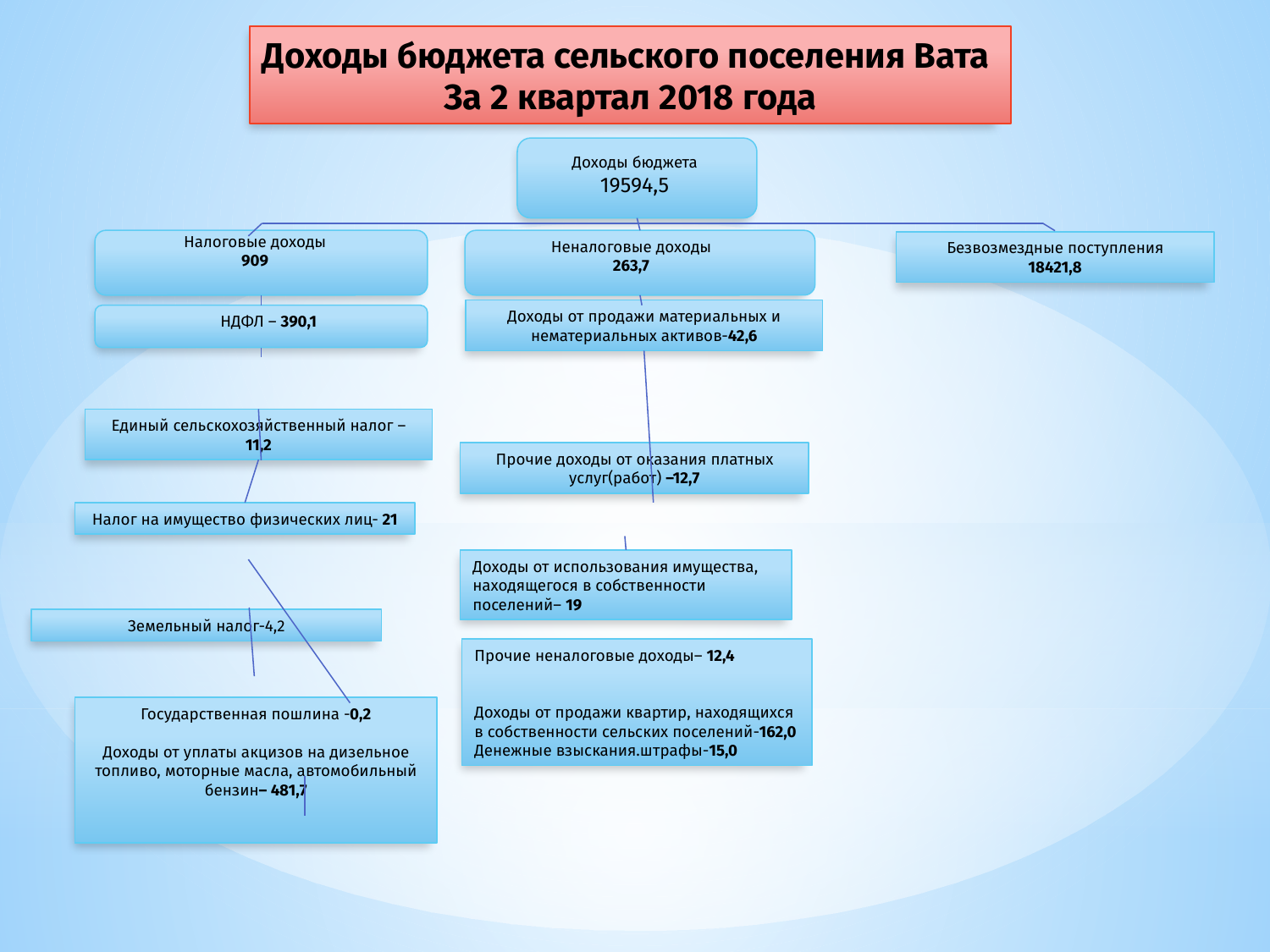

Доходы бюджета сельского поселения Вата
За 2 квартал 2018 года

Доходы бюджета
19594,5
Налоговые доходы
909

Неналоговые доходы
263,7
Безвозмездные поступления
18421,8
Доходы от продажи материальных и нематериальных активов-42,6
НДФЛ – 390,1

Единый сельскохозяйственный налог – 11,2
Прочие доходы от оказания платных услуг(работ) –12,7
Налог на имущество физических лиц- 21
Доходы от использования имущества, находящегося в собственности поселений– 19
Земельный налог-4,2
Прочие неналоговые доходы– 12,4

Доходы от продажи квартир, находящихся в собственности сельских поселений-162,0
Денежные взыскания.штрафы-15,0
Государственная пошлина -0,2

Доходы от уплаты акцизов на дизельное топливо, моторные масла, автомобильный бензин– 481,7